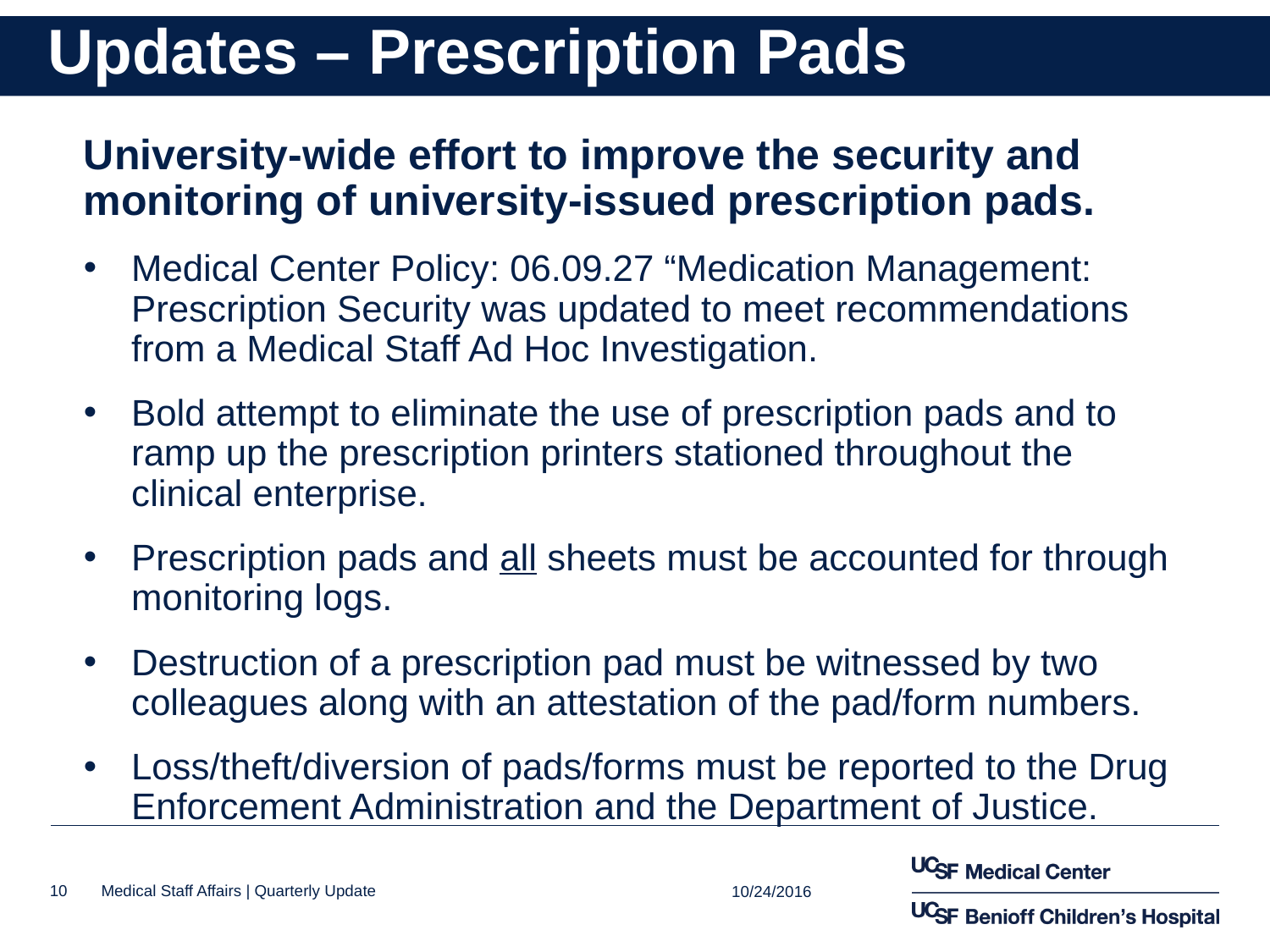

# Updates – Prescription Pads
University-wide effort to improve the security and monitoring of university-issued prescription pads.
Medical Center Policy: 06.09.27 “Medication Management: Prescription Security was updated to meet recommendations from a Medical Staff Ad Hoc Investigation.
Bold attempt to eliminate the use of prescription pads and to ramp up the prescription printers stationed throughout the clinical enterprise.
Prescription pads and all sheets must be accounted for through monitoring logs.
Destruction of a prescription pad must be witnessed by two colleagues along with an attestation of the pad/form numbers.
Loss/theft/diversion of pads/forms must be reported to the Drug Enforcement Administration and the Department of Justice.
10/24/2016
10
Medical Staff Affairs | Quarterly Update